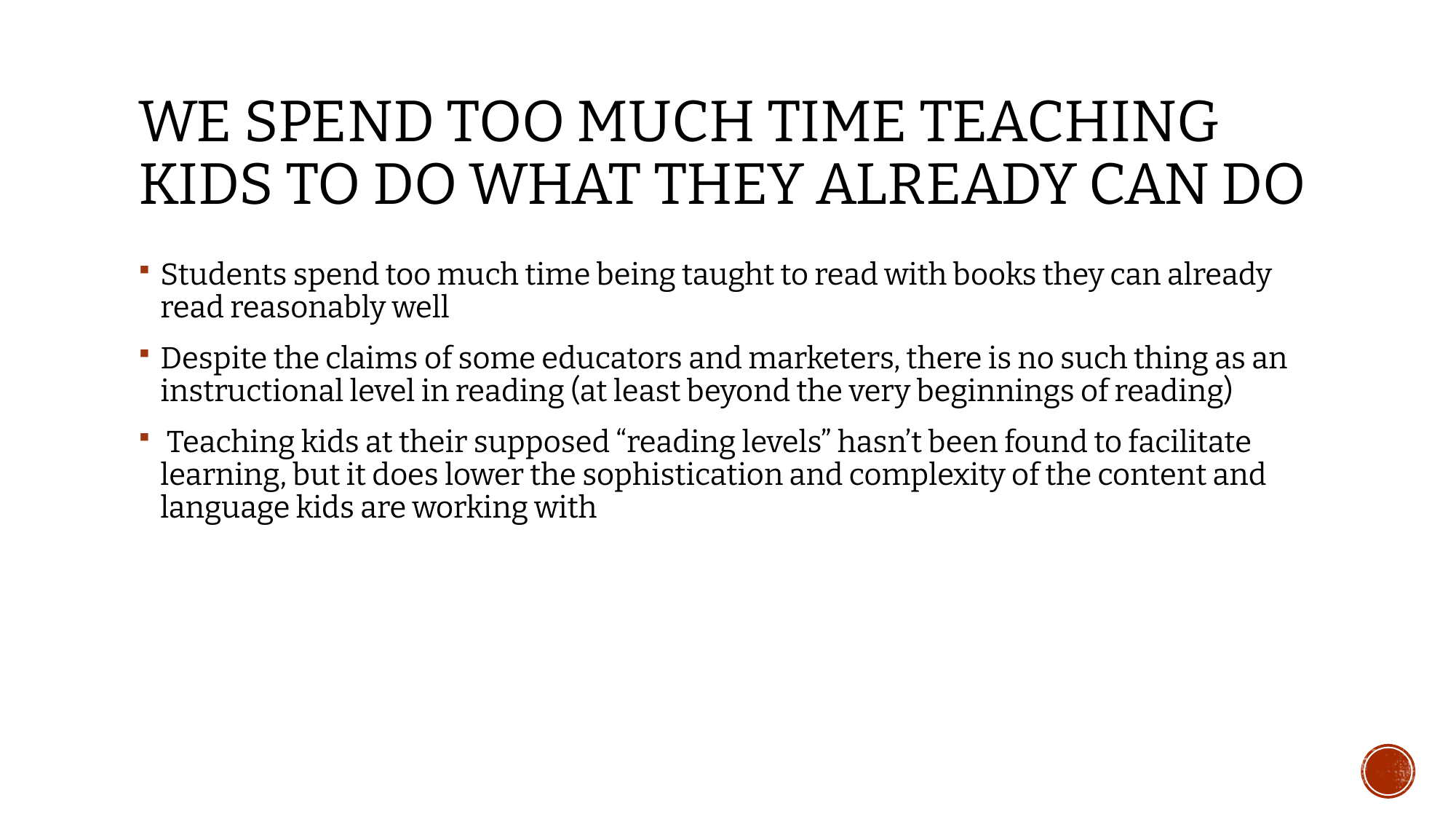

# We Spend Too Much Time Teaching Kids to Do What They Already can Do
Students spend too much time being taught to read with books they can already read reasonably well
Despite the claims of some educators and marketers, there is no such thing as an instructional level in reading (at least beyond the very beginnings of reading)
 Teaching kids at their supposed “reading levels” hasn’t been found to facilitate learning, but it does lower the sophistication and complexity of the content and language kids are working with